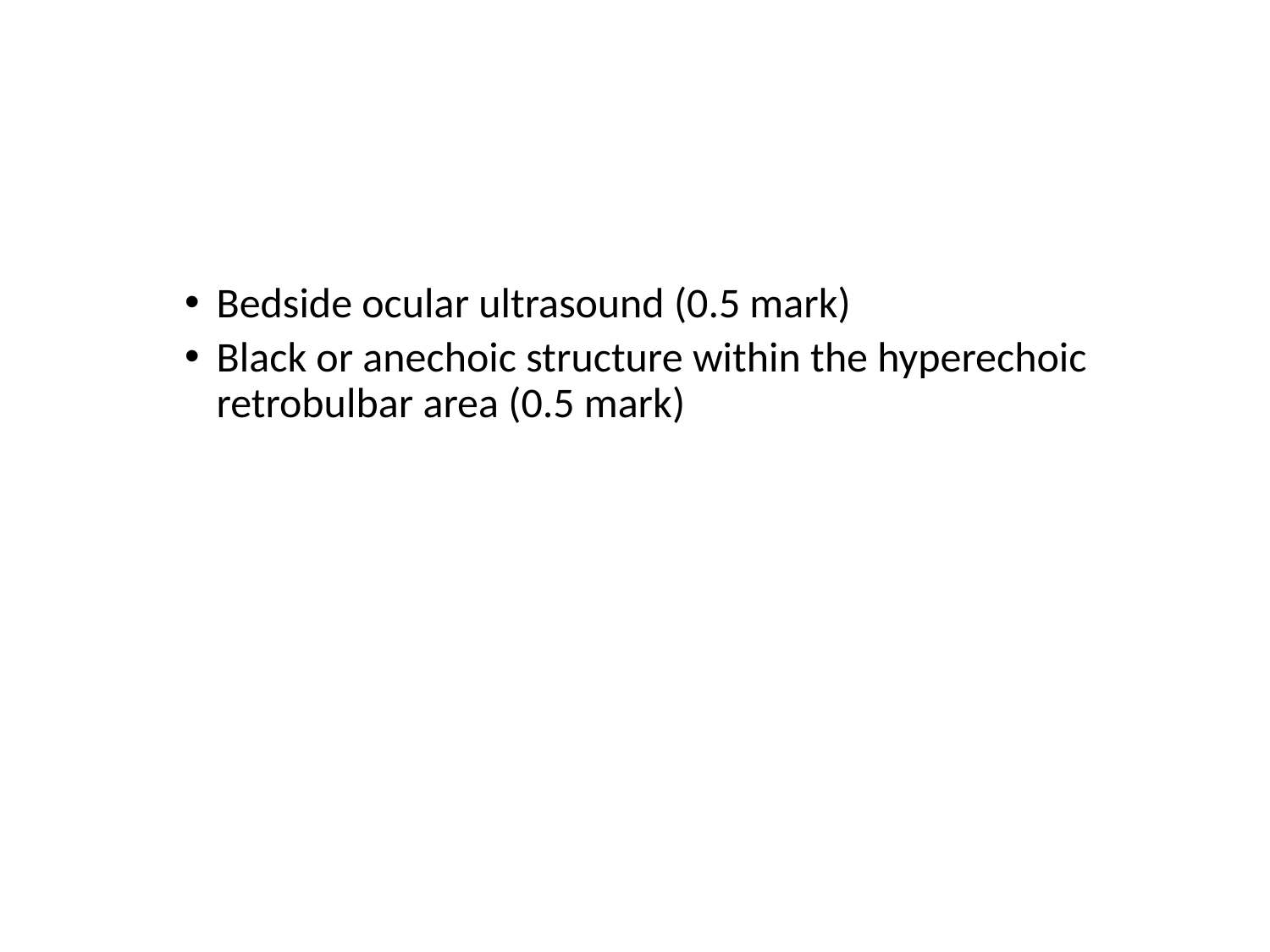

#

Bedside ocular ultrasound (0.5 mark)
Black or anechoic structure within the hyperechoic retrobulbar area (0.5 mark)